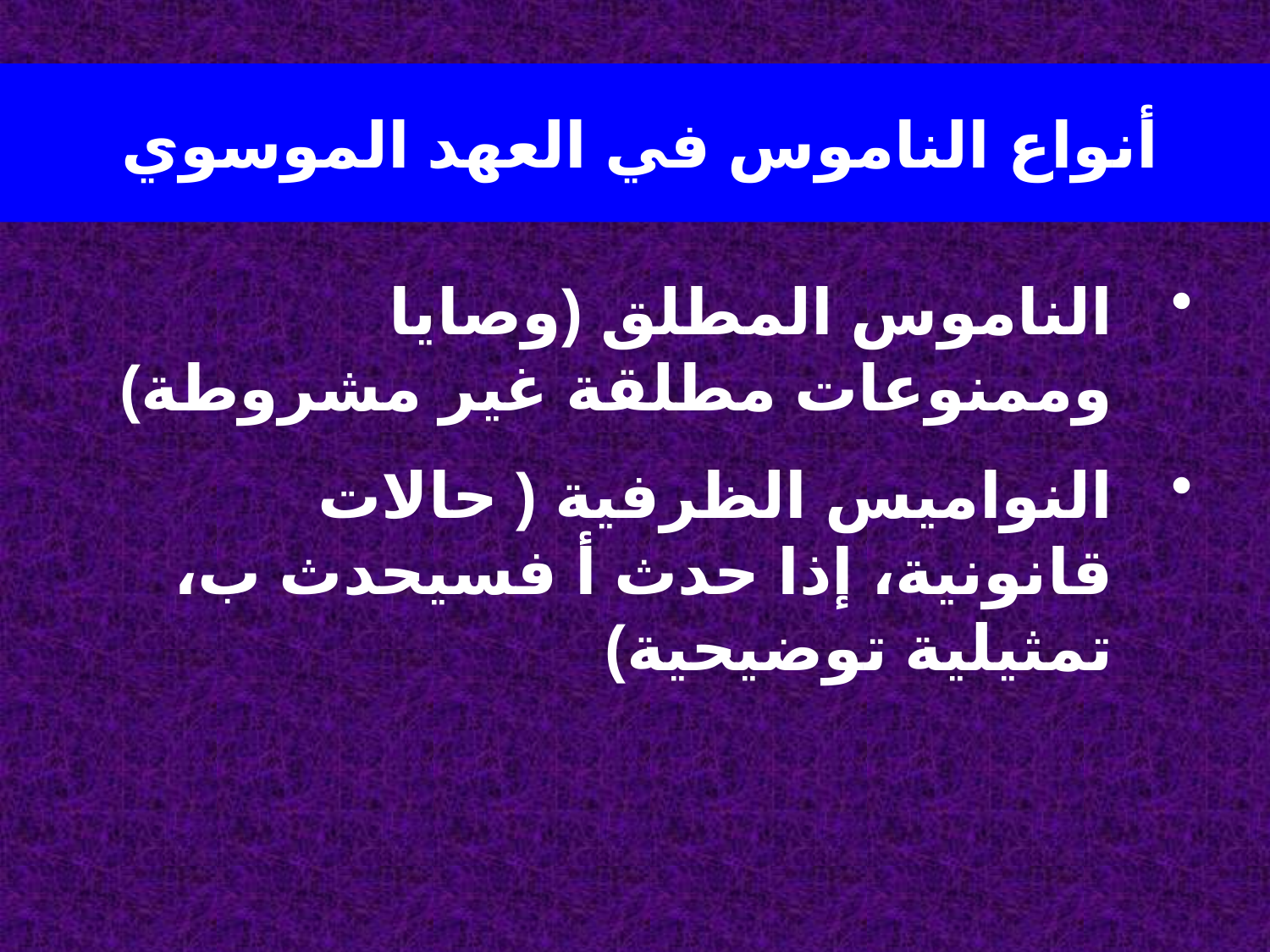

أنواع الناموس في العهد الموسوي
الناموس المطلق (وصايا وممنوعات مطلقة غير مشروطة)
النواميس الظرفية ( حالات قانونية، إذا حدث أ فسيحدث ب، تمثيلية توضيحية)